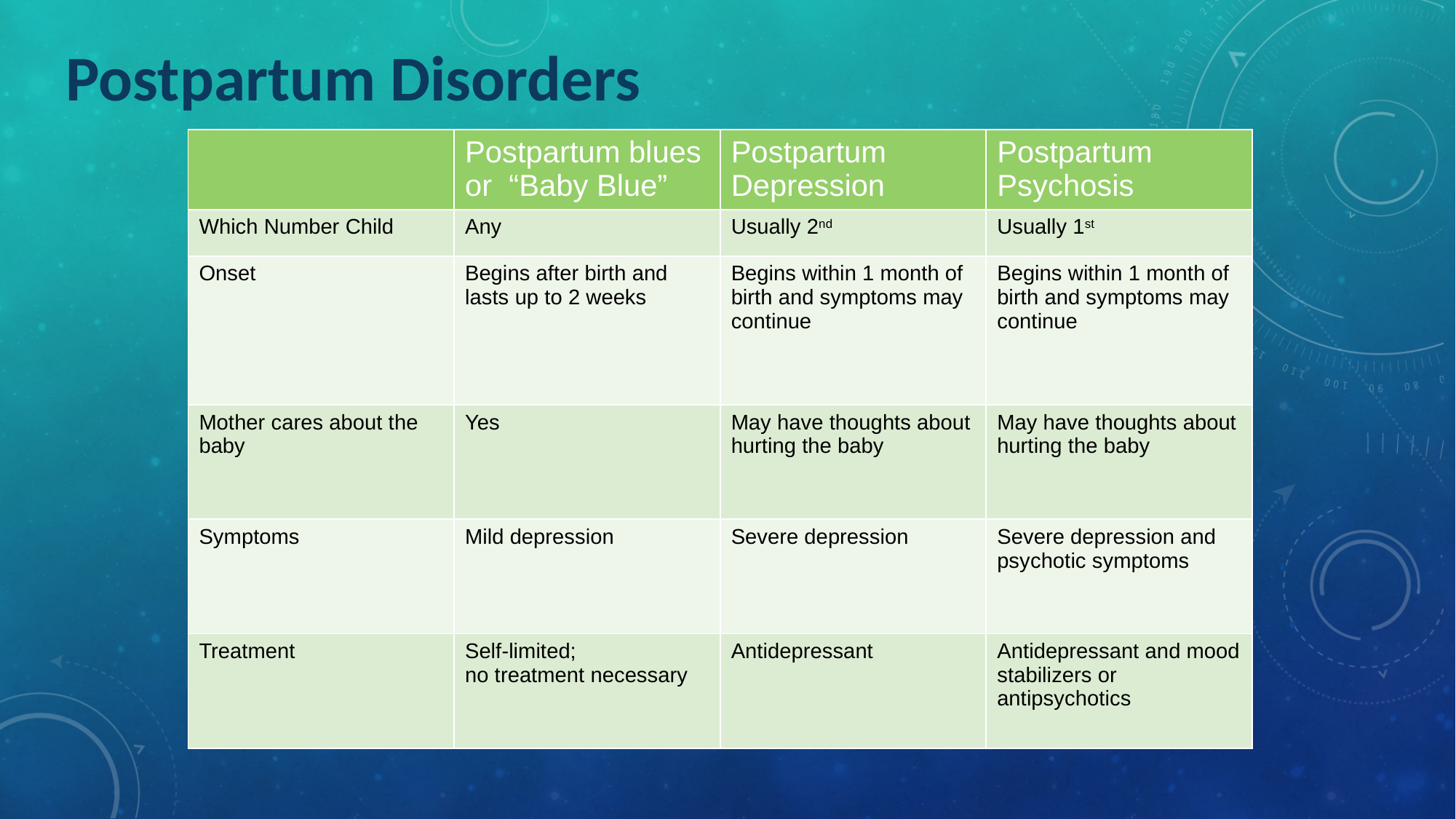

# Postpartum Disorders
|  | Postpartum blues or “Baby Blue” | Postpartum Depression | Postpartum Psychosis |
| --- | --- | --- | --- |
| Which Number Child | Any | Usually 2nd | Usually 1st |
| Onset | Begins after birth and lasts up to 2 weeks | Begins within 1 month of birth and symptoms may continue | Begins within 1 month of birth and symptoms may continue |
| Mother cares about the baby | Yes | May have thoughts about hurting the baby | May have thoughts about hurting the baby |
| Symptoms | Mild depression | Severe depression | Severe depression and psychotic symptoms |
| Treatment | Self-limited; no treatment necessary | Antidepressant | Antidepressant and mood stabilizers or antipsychotics |